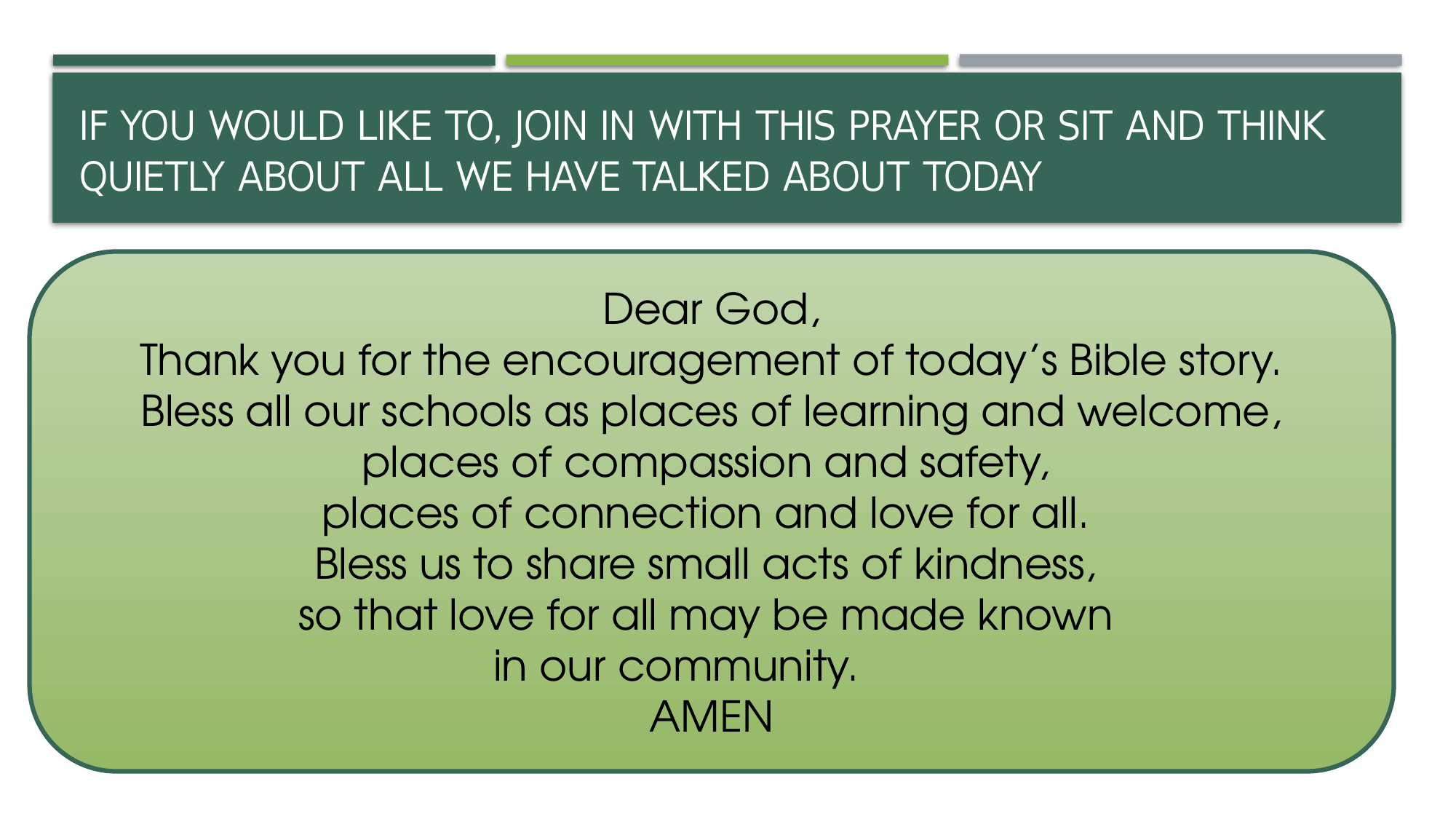

# If you would like to, join in with this Prayer or sit and think quietly about all we have Talked about today
Dear God,
Thank you for the encouragement of today’s Bible story.
Bless all our schools as places of learning and welcome,
places of compassion and safety,
places of connection and love for all.
Bless us to share small acts of kindness,
so that love for all may be made known
in our community.
AMEN